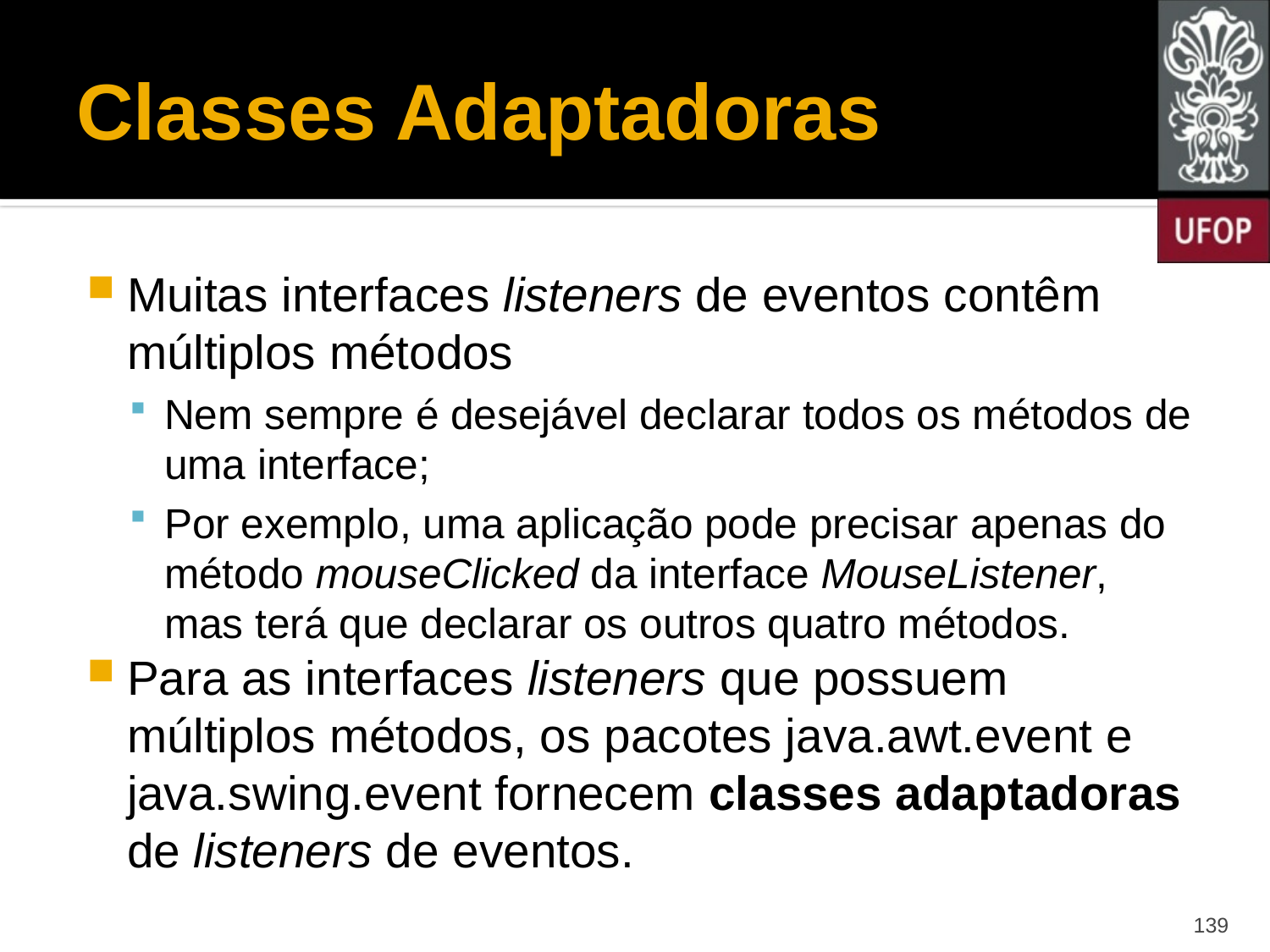

# Classes Adaptadoras
Muitas interfaces listeners de eventos contêm múltiplos métodos
Nem sempre é desejável declarar todos os métodos de uma interface;
Por exemplo, uma aplicação pode precisar apenas do método mouseClicked da interface MouseListener, mas terá que declarar os outros quatro métodos.
Para as interfaces listeners que possuem múltiplos métodos, os pacotes java.awt.event e java.swing.event fornecem classes adaptadoras de listeners de eventos.
139